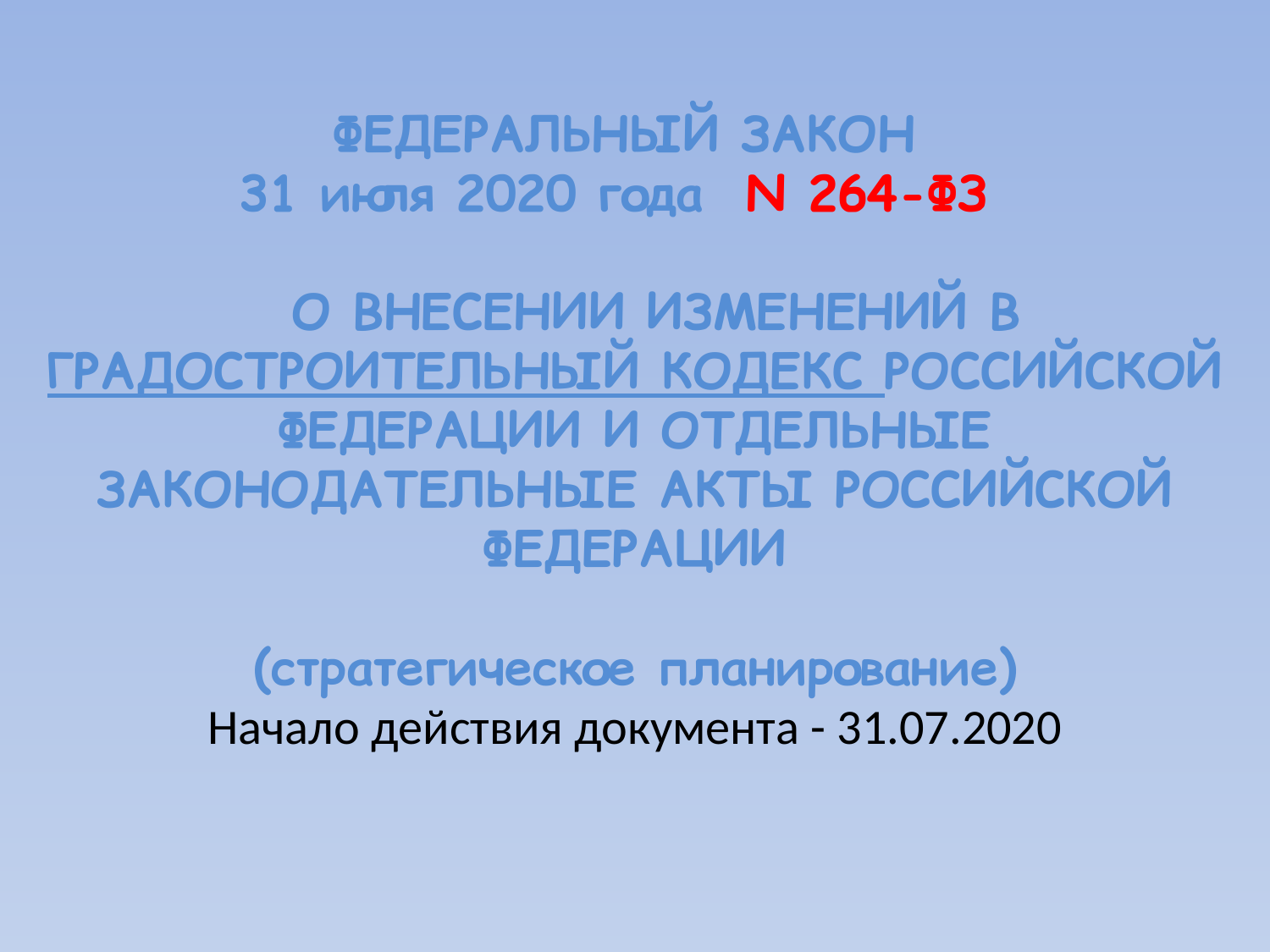

# ФЕДЕРАЛЬНЫЙ ЗАКОН 31 июля 2020 года  N 264-ФЗ О ВНЕСЕНИИ ИЗМЕНЕНИЙ В ГРАДОСТРОИТЕЛЬНЫЙ КОДЕКС РОССИЙСКОЙ ФЕДЕРАЦИИ И ОТДЕЛЬНЫЕ ЗАКОНОДАТЕЛЬНЫЕ АКТЫ РОССИЙСКОЙ ФЕДЕРАЦИИ (стратегическое планирование) Начало действия документа - 31.07.2020